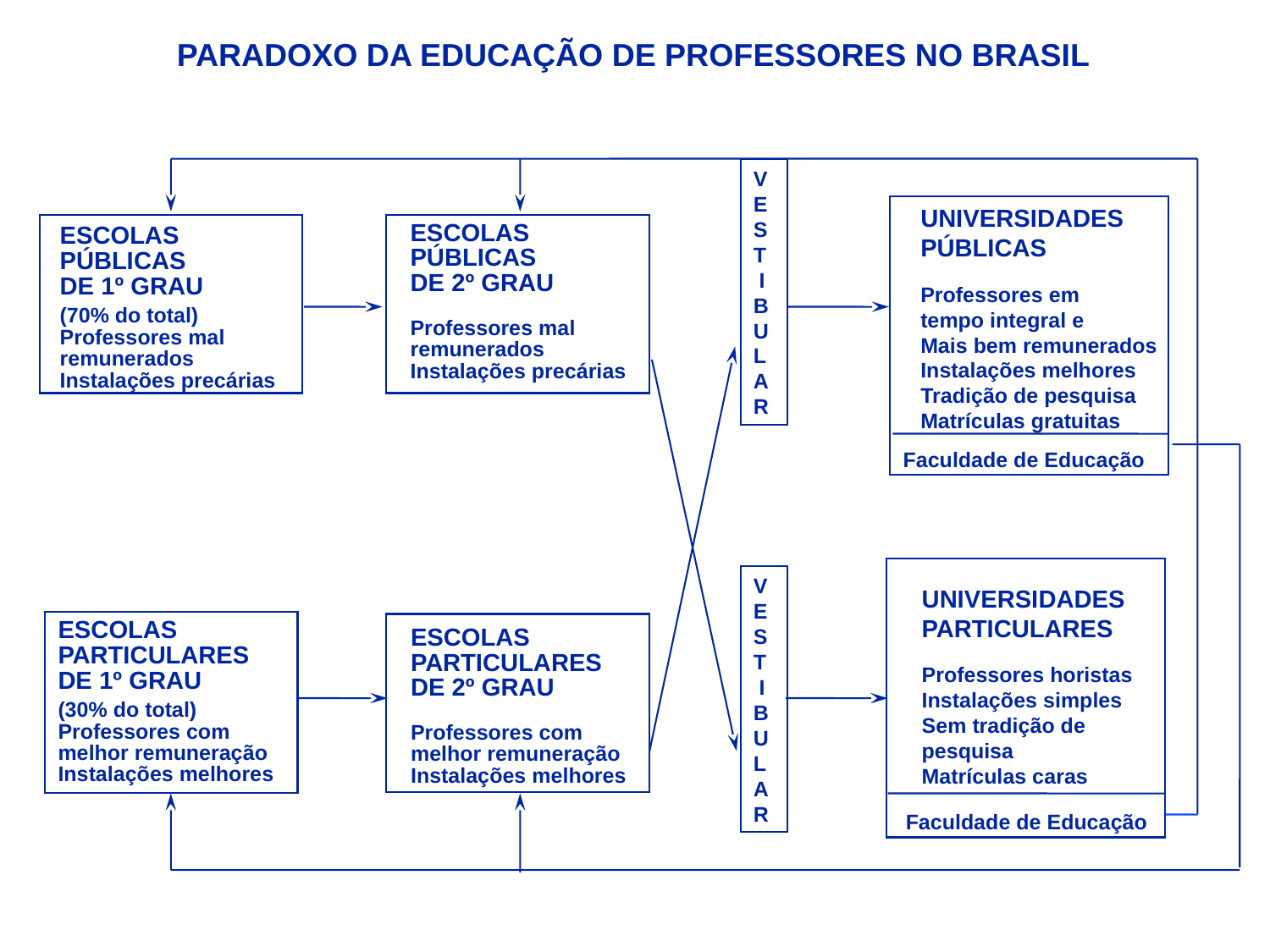

PARADOXO DA EDUCAÇÃO DE PROFESSORES NO BRASIL

V
E
S
T
 I
B
U
L
A
R

UNIVERSIDADES
PÚBLICAS

Professores em
tempo integral e
Mais bem remunerados
Instalações melhores
Tradição de pesquisa
Matrículas gratuitas
ESCOLAS PÚBLICAS
DE 2º GRAU

Professores mal
remunerados
Instalações precárias

ESCOLAS PÚBLICAS
DE 1º GRAU

(70% do total)
Professores mal
remunerados
Instalações precárias

Faculdade de Educação

V
E
S
T
 I
B
U
L
A
R
UNIVERSIDADES
PARTICULARES

Professores horistas
Instalações simples
Sem tradição de
pesquisa
Matrículas caras
ESCOLAS PARTICULARES
DE 1º GRAU

(30% do total)
Professores com
melhor remuneração
Instalações melhores

ESCOLAS PARTICULARES
DE 2º GRAU

Professores com
melhor remuneração
Instalações melhores

Faculdade de Educação